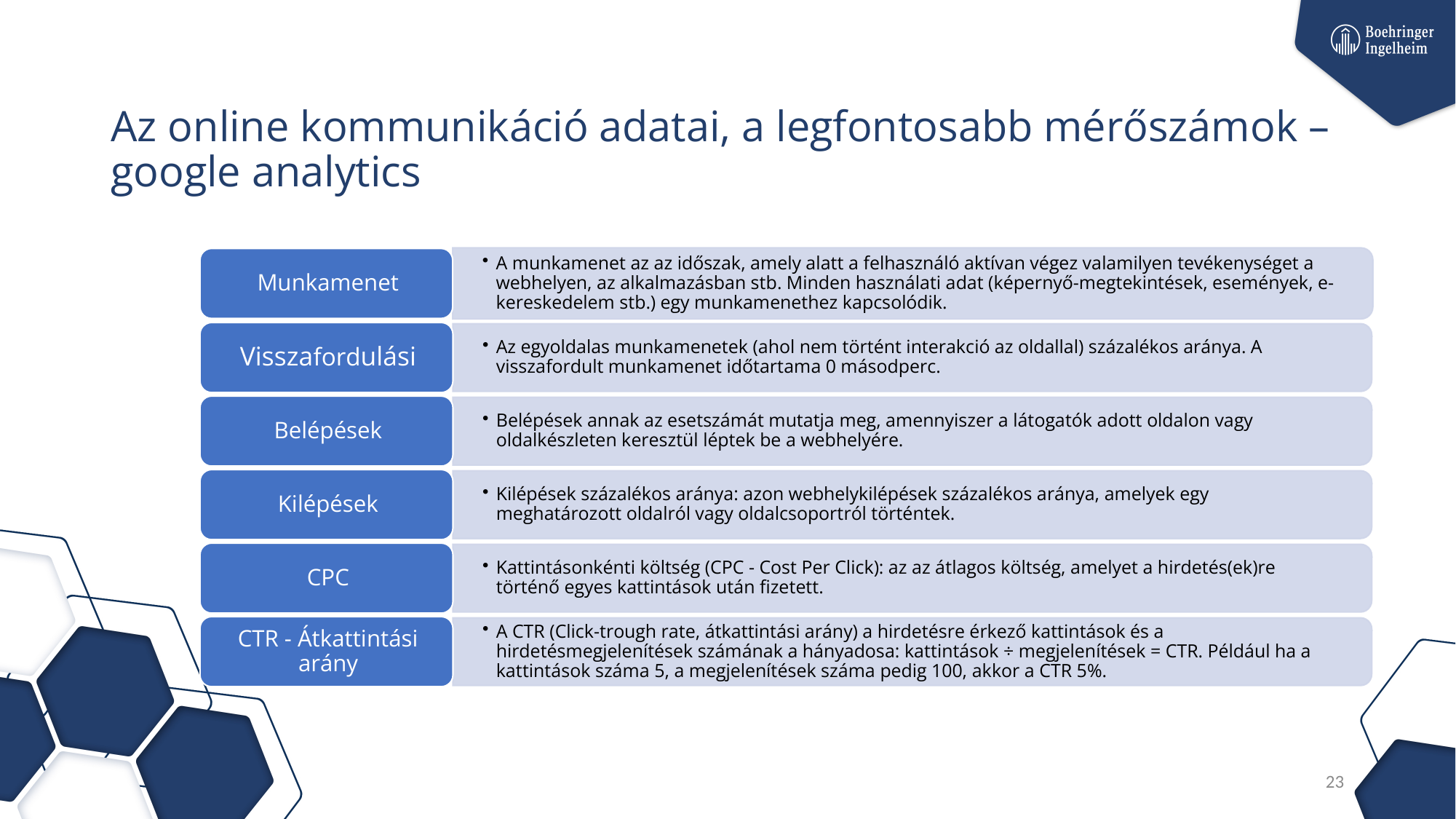

# Az online kommunikáció adatai, a legfontosabb mérőszámok – google analytics
A munkamenet az az időszak, amely alatt a felhasználó aktívan végez valamilyen tevékenységet a webhelyen, az alkalmazásban stb. Minden használati adat (képernyő-megtekintések, események, e-kereskedelem stb.) egy munkamenethez kapcsolódik.
Munkamenet
Az egyoldalas munkamenetek (ahol nem történt interakció az oldallal) százalékos aránya. A visszafordult munkamenet időtartama 0 másodperc.
Visszafordulási
Belépések annak az esetszámát mutatja meg, amennyiszer a látogatók adott oldalon vagy oldalkészleten keresztül léptek be a webhelyére.
Belépések
Kilépések százalékos aránya: azon webhelykilépések százalékos aránya, amelyek egy meghatározott oldalról vagy oldalcsoportról történtek.
Kilépések
Kattintásonkénti költség (CPC - Cost Per Click): az az átlagos költség, amelyet a hirdetés(ek)re történő egyes kattintások után fizetett.
CPC
A CTR (Click-trough rate, átkattintási arány) a hirdetésre érkező kattintások és a hirdetésmegjelenítések számának a hányadosa: kattintások ÷ megjelenítések = CTR. Például ha a kattintások száma 5, a megjelenítések száma pedig 100, akkor a CTR 5%.
CTR - Átkattintási arány
23